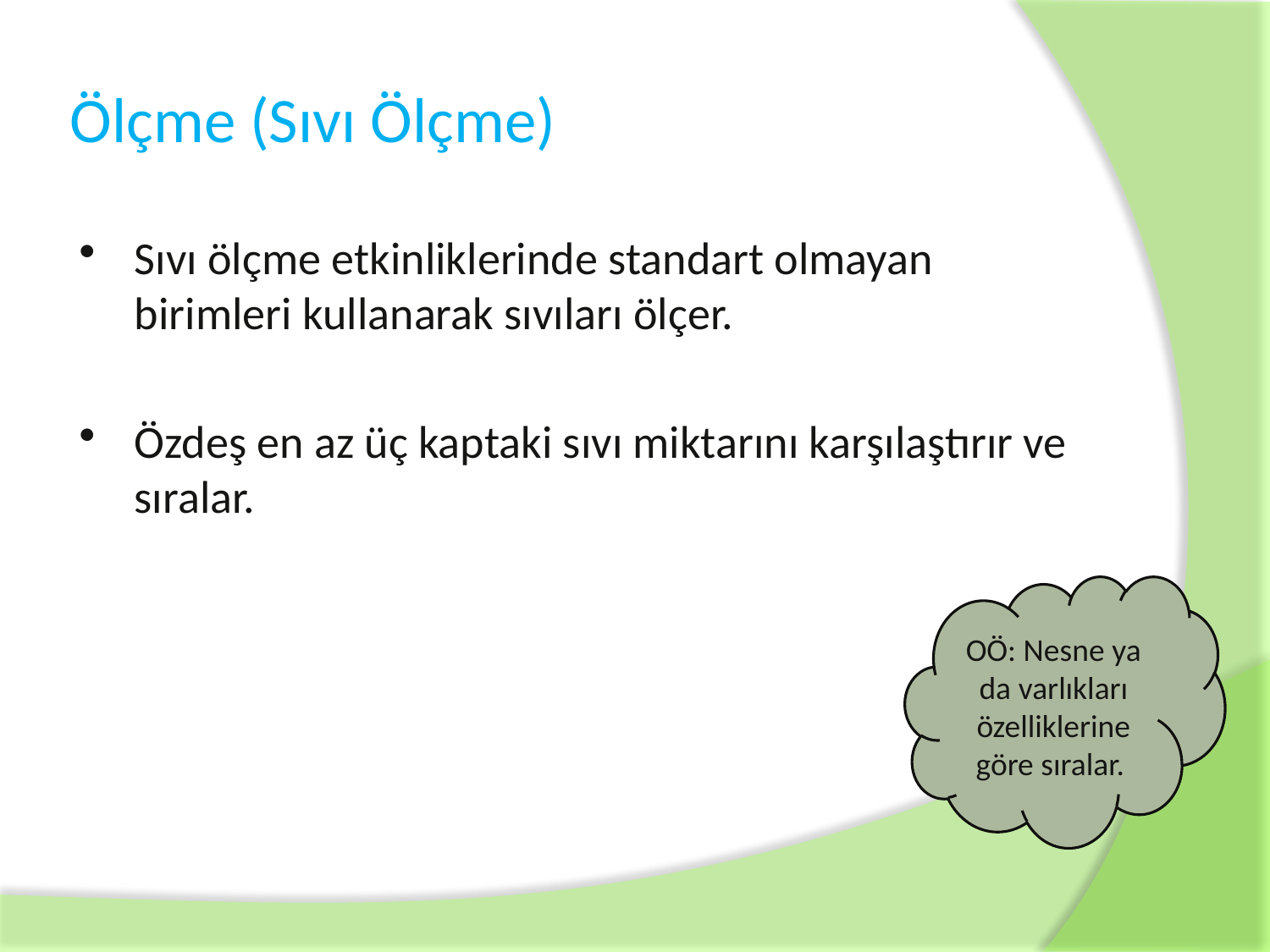

# Ölçme (Sıvı Ölçme)
Sıvı ölçme etkinliklerinde standart olmayan birimleri kullanarak sıvıları ölçer.

Özdeş en az üç kaptaki sıvı miktarını karşılaştırır ve sıralar.
OÖ: Nesne ya da varlıkları özelliklerine göre sıralar.